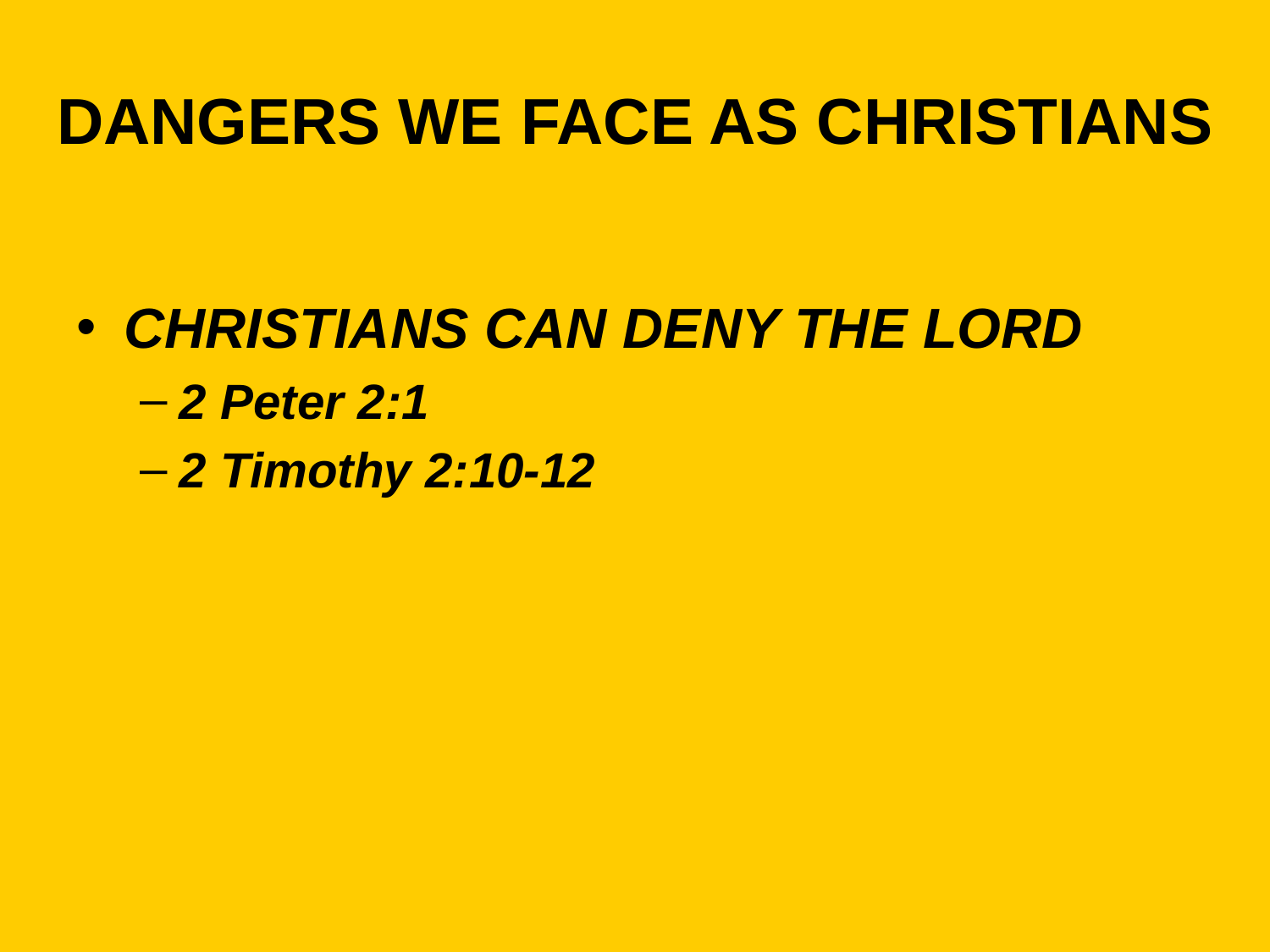

# DANGERS WE FACE AS CHRISTIANS
CHRISTIANS CAN DENY THE LORD
2 Peter 2:1
2 Timothy 2:10-12